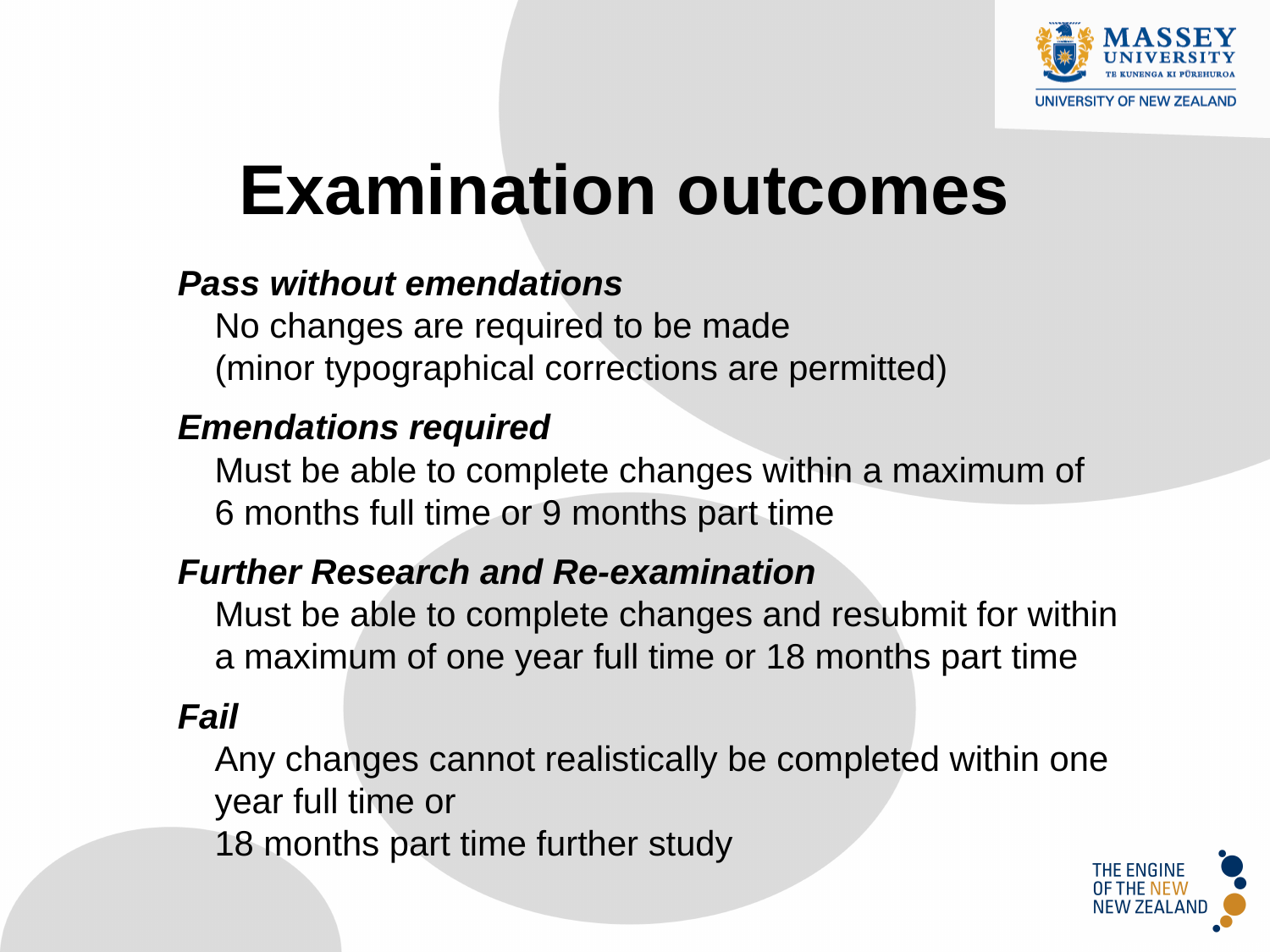

Examination outcomes
Pass without emendations
	No changes are required to be made
	(minor typographical corrections are permitted)
Emendations required
	Must be able to complete changes within a maximum of
	6 months full time or 9 months part time
Further Research and Re-examination
	Must be able to complete changes and resubmit for within
	a maximum of one year full time or 18 months part time
Fail
	Any changes cannot realistically be completed within one year full time or
	18 months part time further study